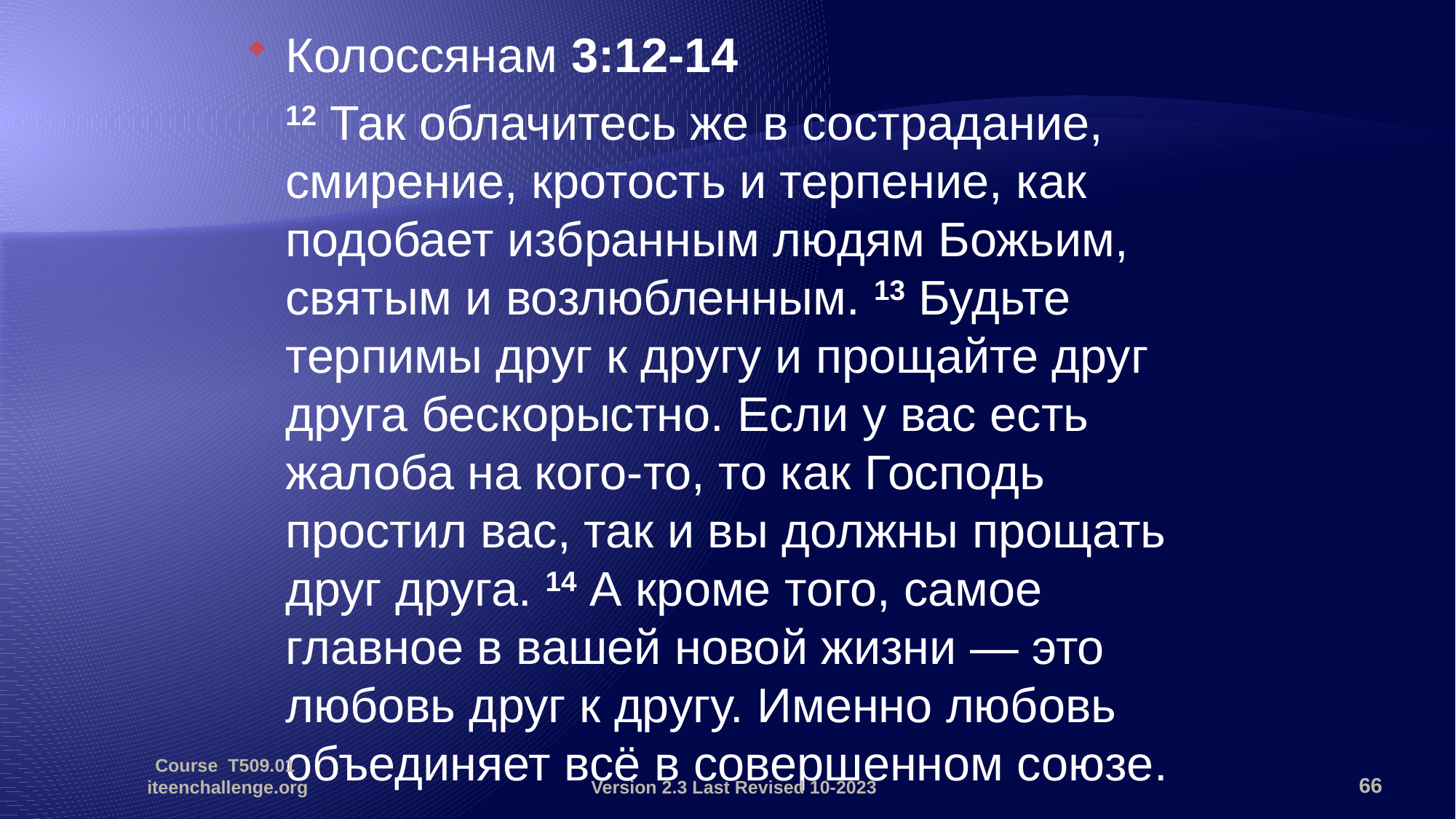

Колоссянам 3:12-14
	12 Так облачитесь же в сострадание, смирение, кротость и терпение, как подобает избранным людям Божьим, святым и возлюбленным. 13 Будьте терпимы друг к другу и прощайте друг друга бескорыстно. Если у вас есть жалоба на кого-то, то как Господь простил вас, так и вы должны прощать друг друга. 14 А кроме того, самое главное в вашей новой жизни — это любовь друг к другу. Именно любовь объединяет всё в совершенном союзе.
Course  T509.01   iteenchallenge.org
Version 2.3 Last Revised 10-2023
66